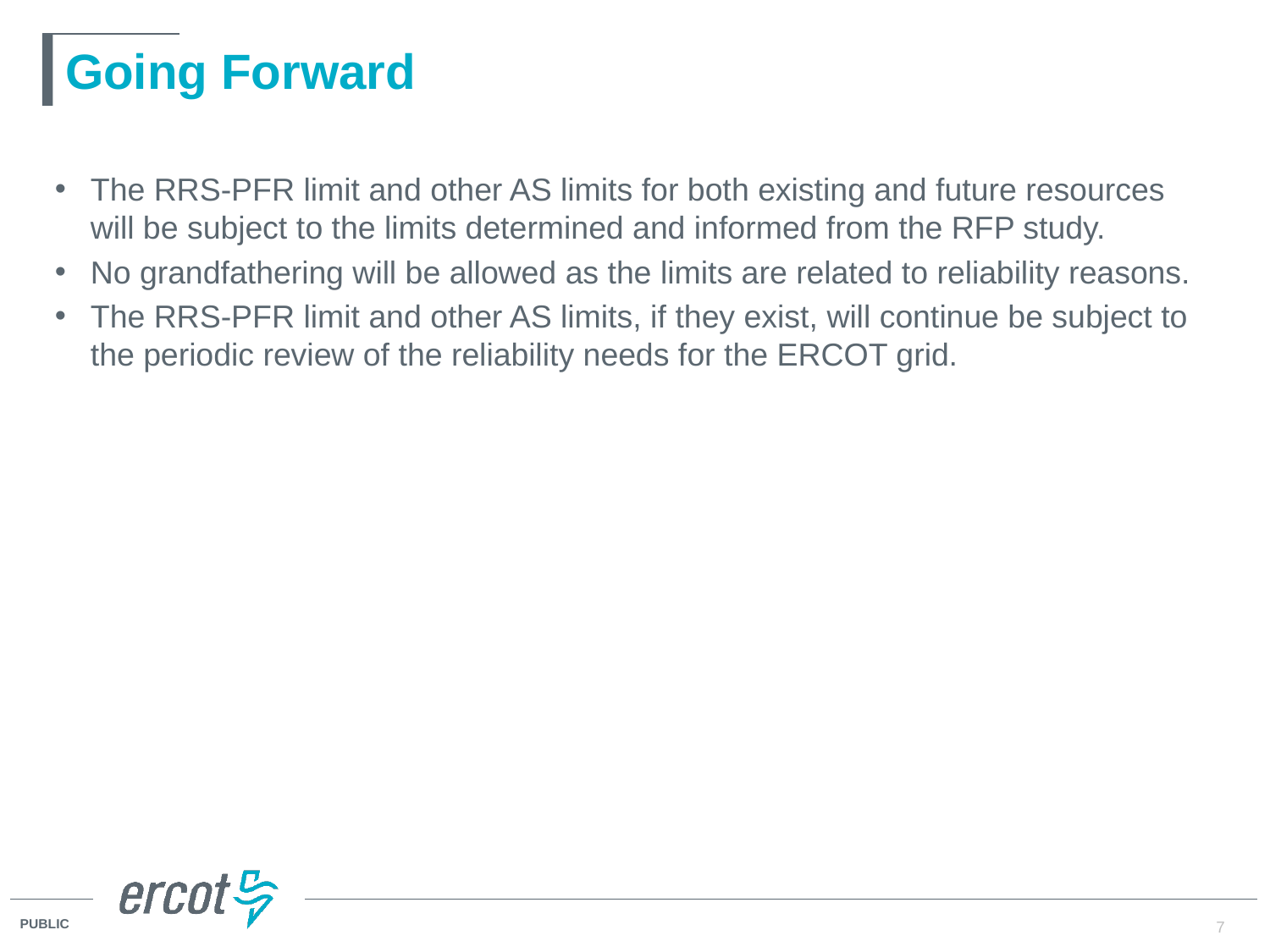

# Going Forward

The RRS-PFR limit and other AS limits for both existing and future resources will be subject to the limits determined and informed from the RFP study.
No grandfathering will be allowed as the limits are related to reliability reasons.
The RRS-PFR limit and other AS limits, if they exist, will continue be subject to the periodic review of the reliability needs for the ERCOT grid.

7